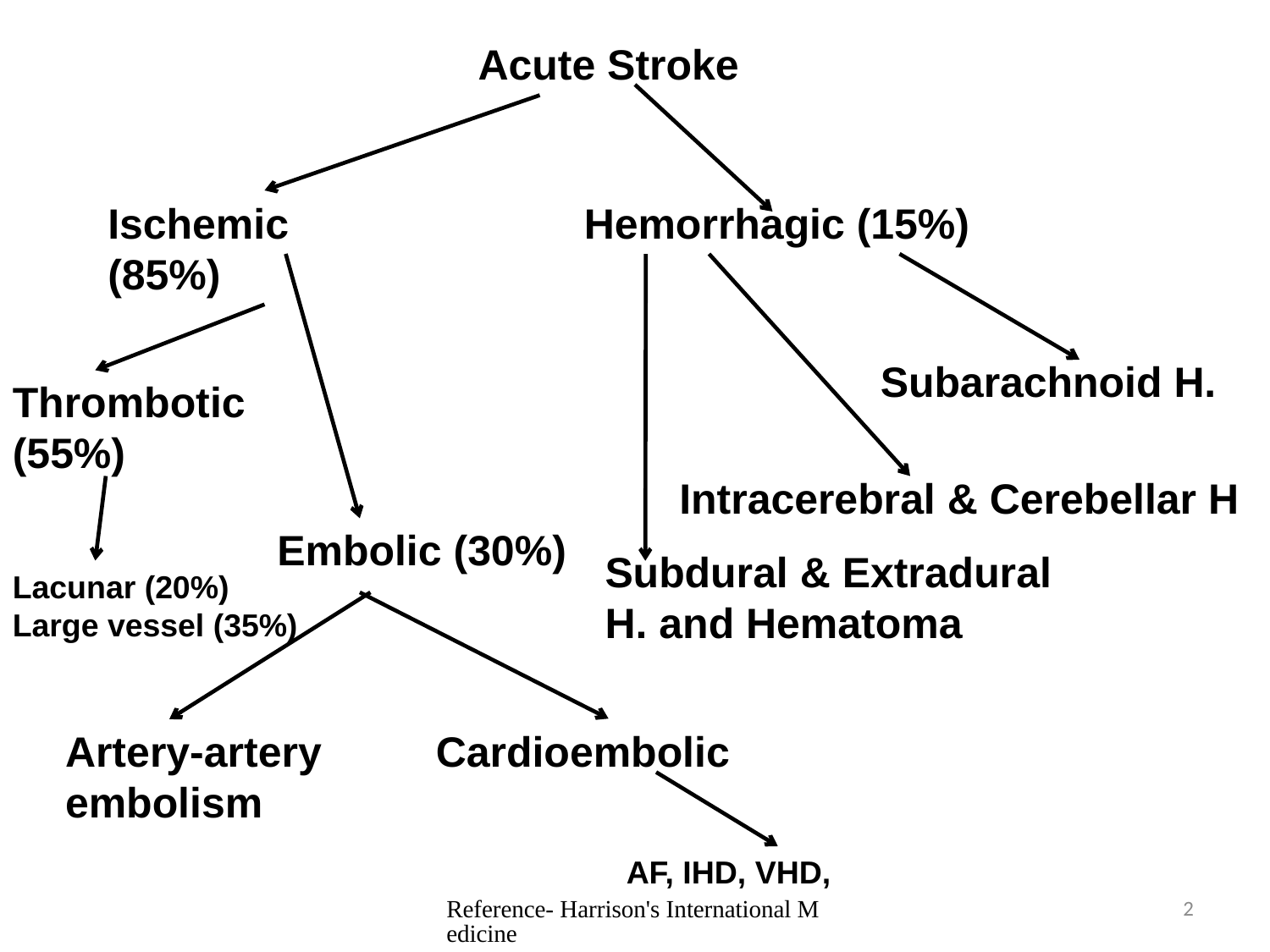

Acute Stroke
Ischemic  (85%)
Hemorrhagic (15%)
Subarachnoid H.
Thrombotic (55%)
Intracerebral & Cerebellar H
Embolic (30%)
Subdural & Extradural H. and Hematoma
Lacunar (20%)
Large vessel (35%)
Artery-artery embolism
Cardioembolic
AF, IHD, VHD,
Reference- Harrison's International Medicine
2